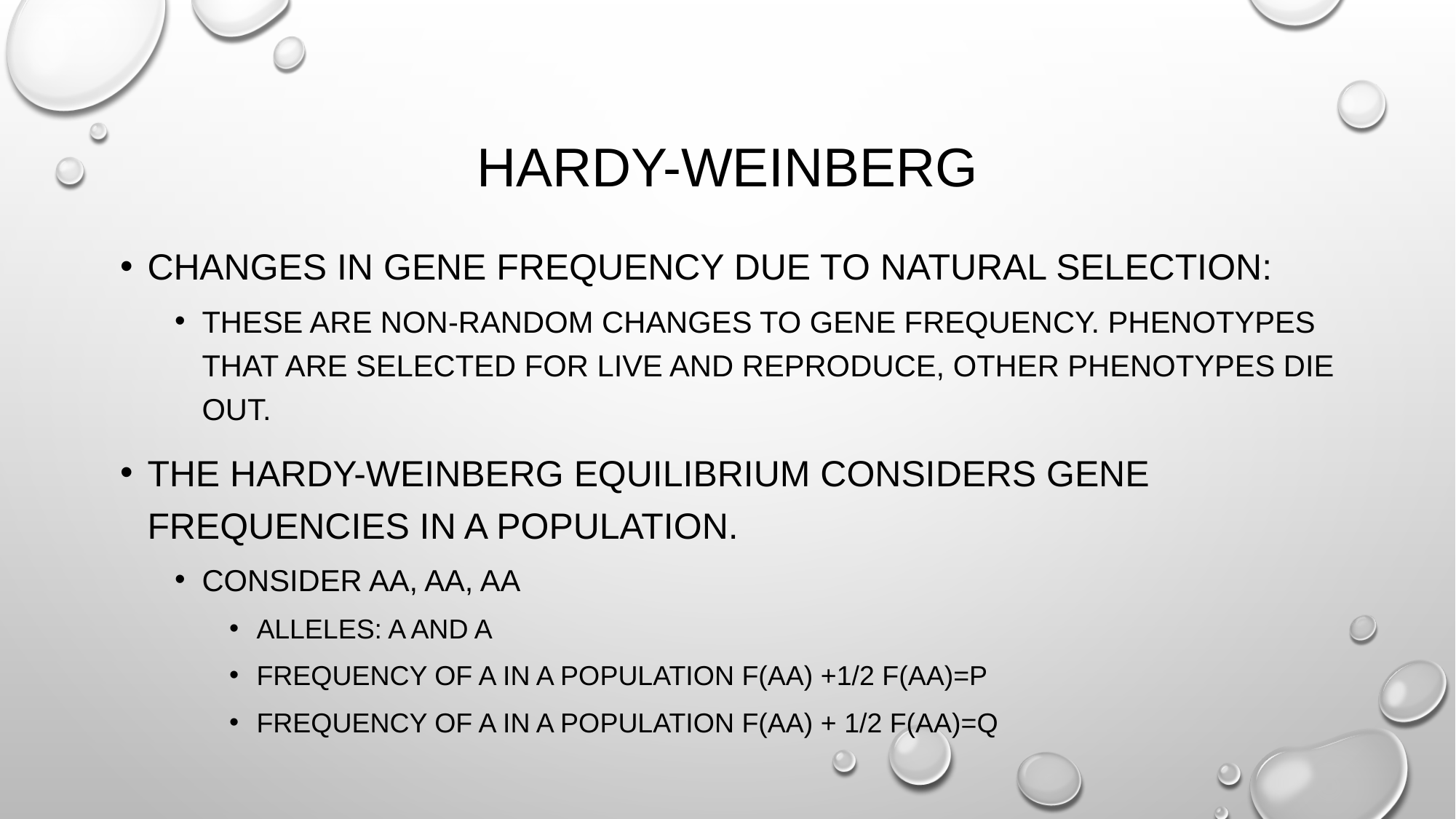

# Hardy-weinberg
Changes in Gene Frequency due to natural selection:
These are non-random changes to gene frequency. Phenotypes that are selected for live and reproduce, other phenotypes die out.
The Hardy-Weinberg equilibrium considers gene frequencies in a population.
Consider AA, Aa, aa
Alleles: A and a
Frequency of A in a population f(AA) +1/2 f(Aa)=p
Frequency of a in a population f(aa) + 1/2 f(Aa)=q